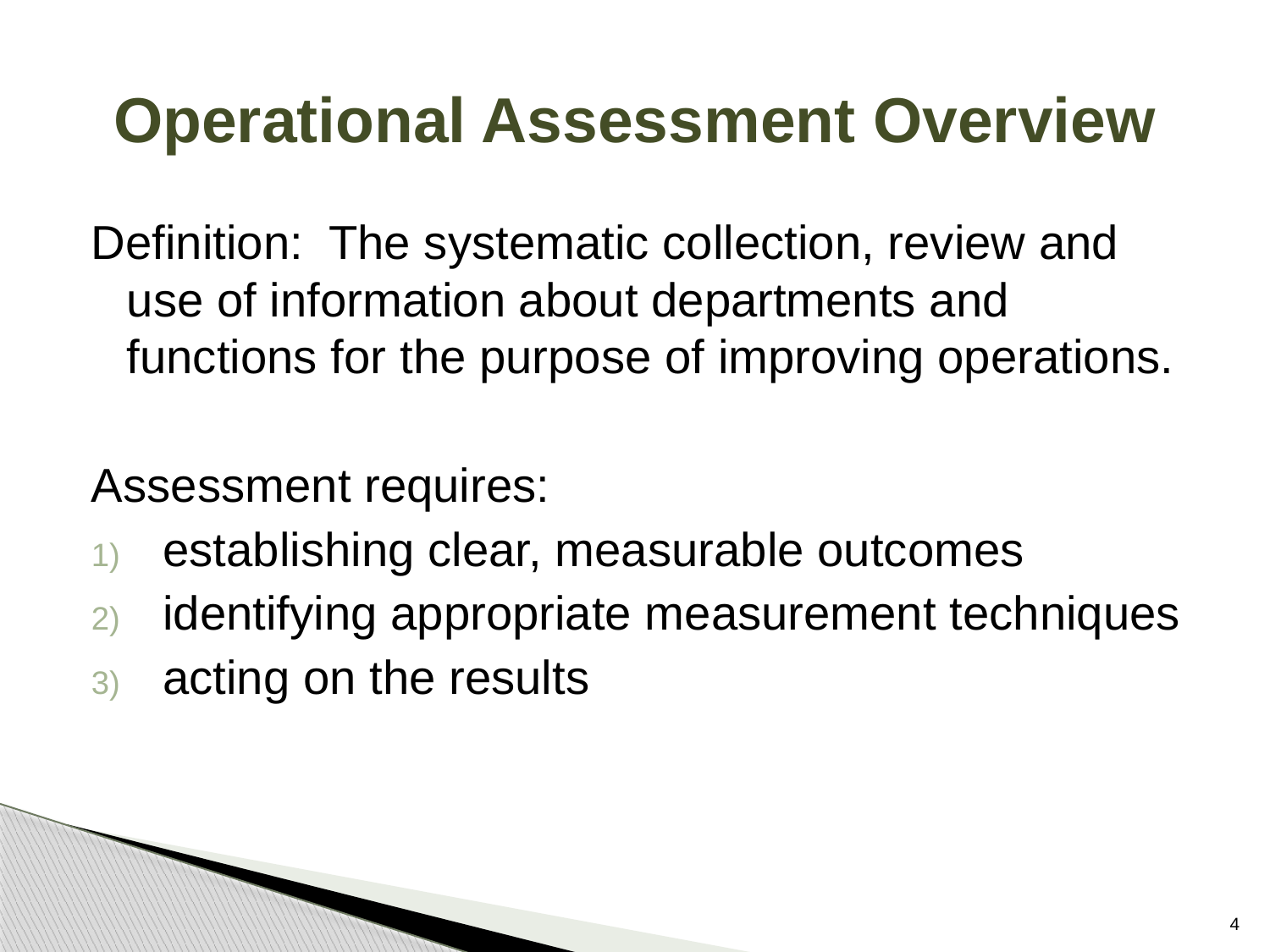

# Operational Assessment Overview
Definition:  The systematic collection, review and use of information about departments and functions for the purpose of improving operations.

Assessment requires:
establishing clear, measurable outcomes
identifying appropriate measurement techniques
acting on the results

4